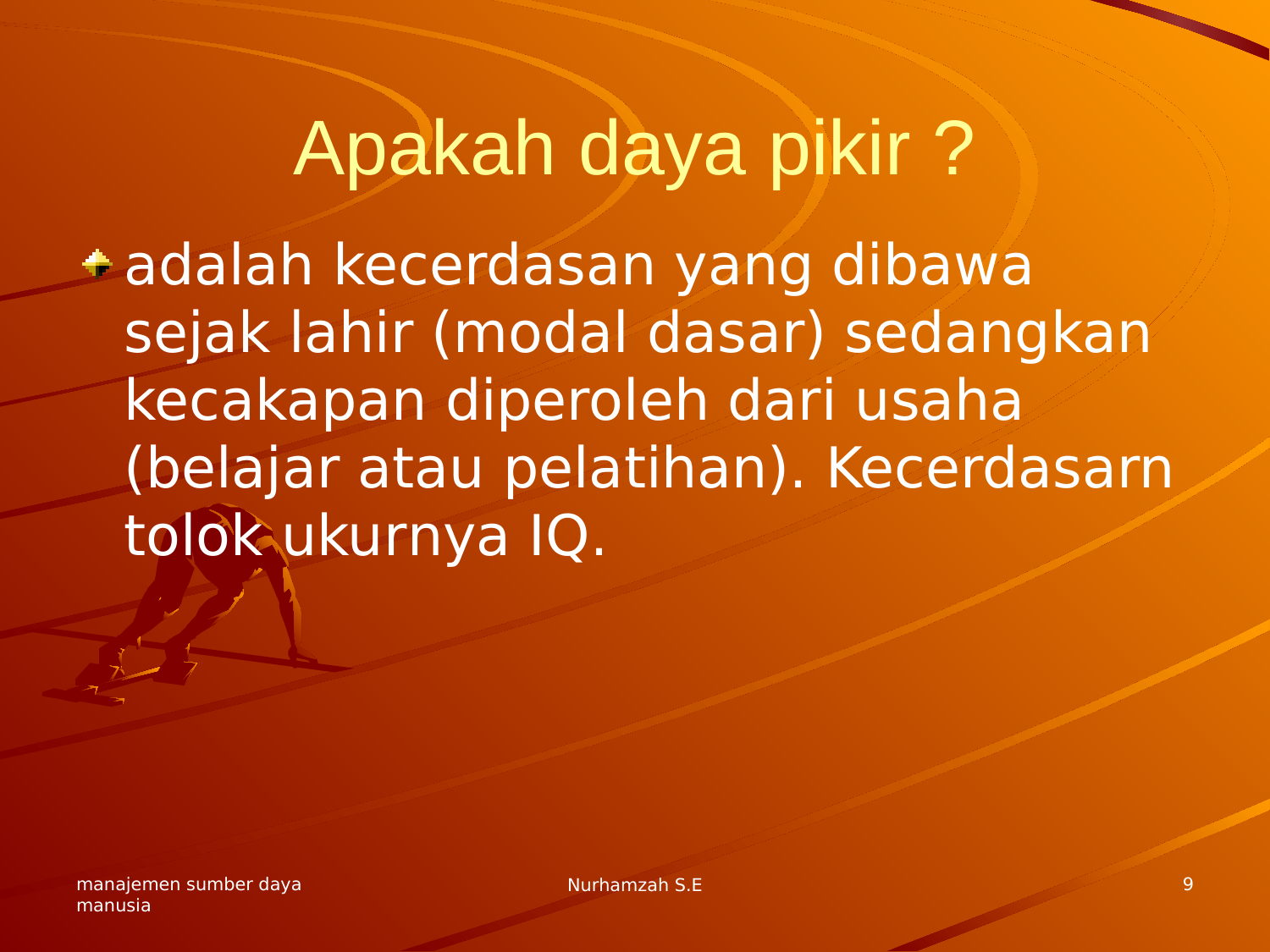

# Apakah daya pikir ?
adalah kecerdasan yang dibawa sejak lahir (modal dasar) sedangkan kecakapan diperoleh dari usaha (belajar atau pelatihan). Kecerdasarn tolok ukurnya IQ.
manajemen sumber daya manusia
9
Nurhamzah S.E